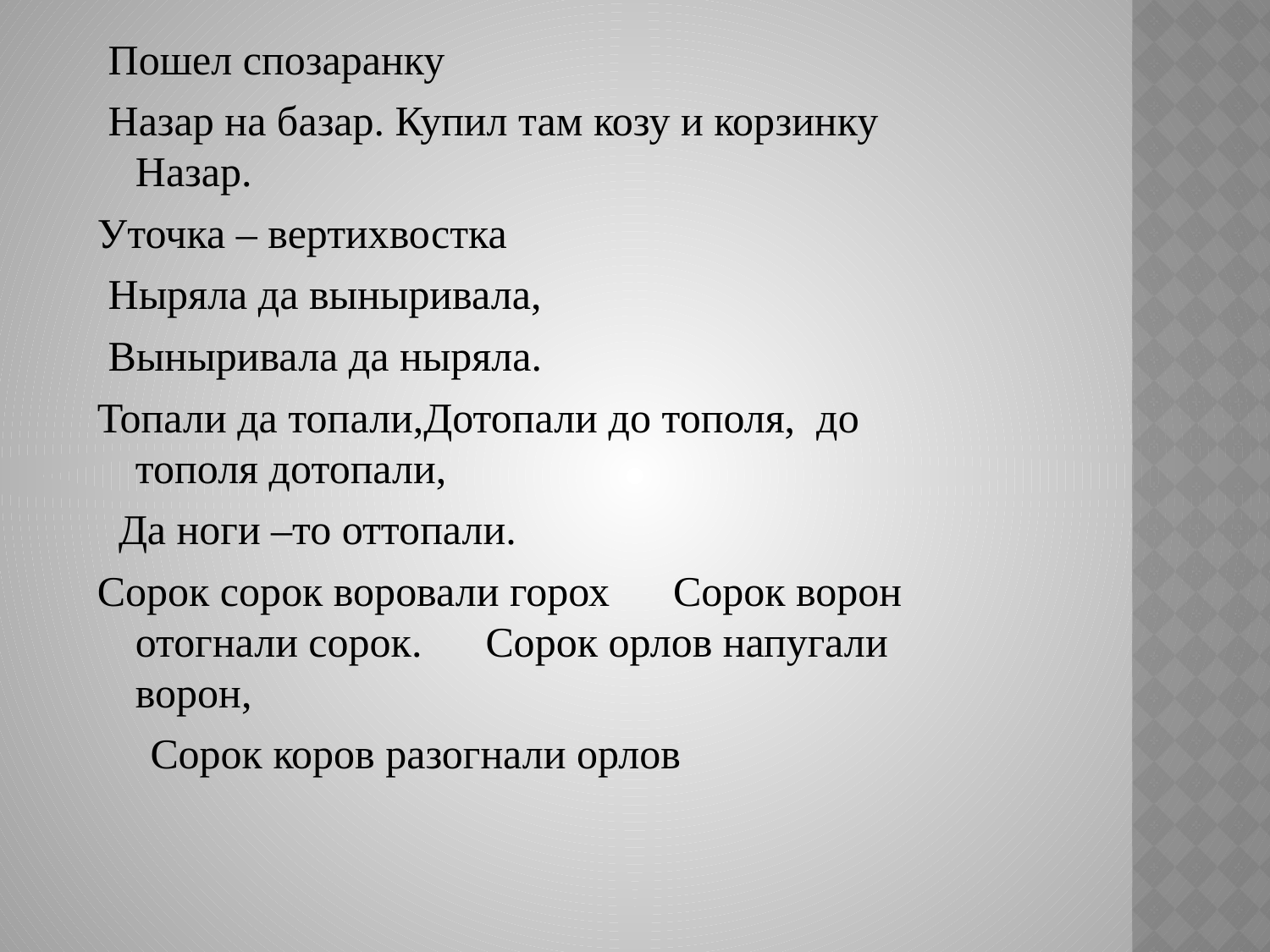

Пошел спозаранку
 Назар на базар. Купил там козу и корзинку Назар.
Уточка – вертихвостка
 Ныряла да выныривала,
 Выныривала да ныряла.
Топали да топали,Дотопали до тополя,  до тополя дотопали,
  Да ноги –то оттопали.
Сорок сорок воровали горох      Сорок ворон отогнали сорок.      Сорок орлов напугали ворон,
     Сорок коров разогнали орлов